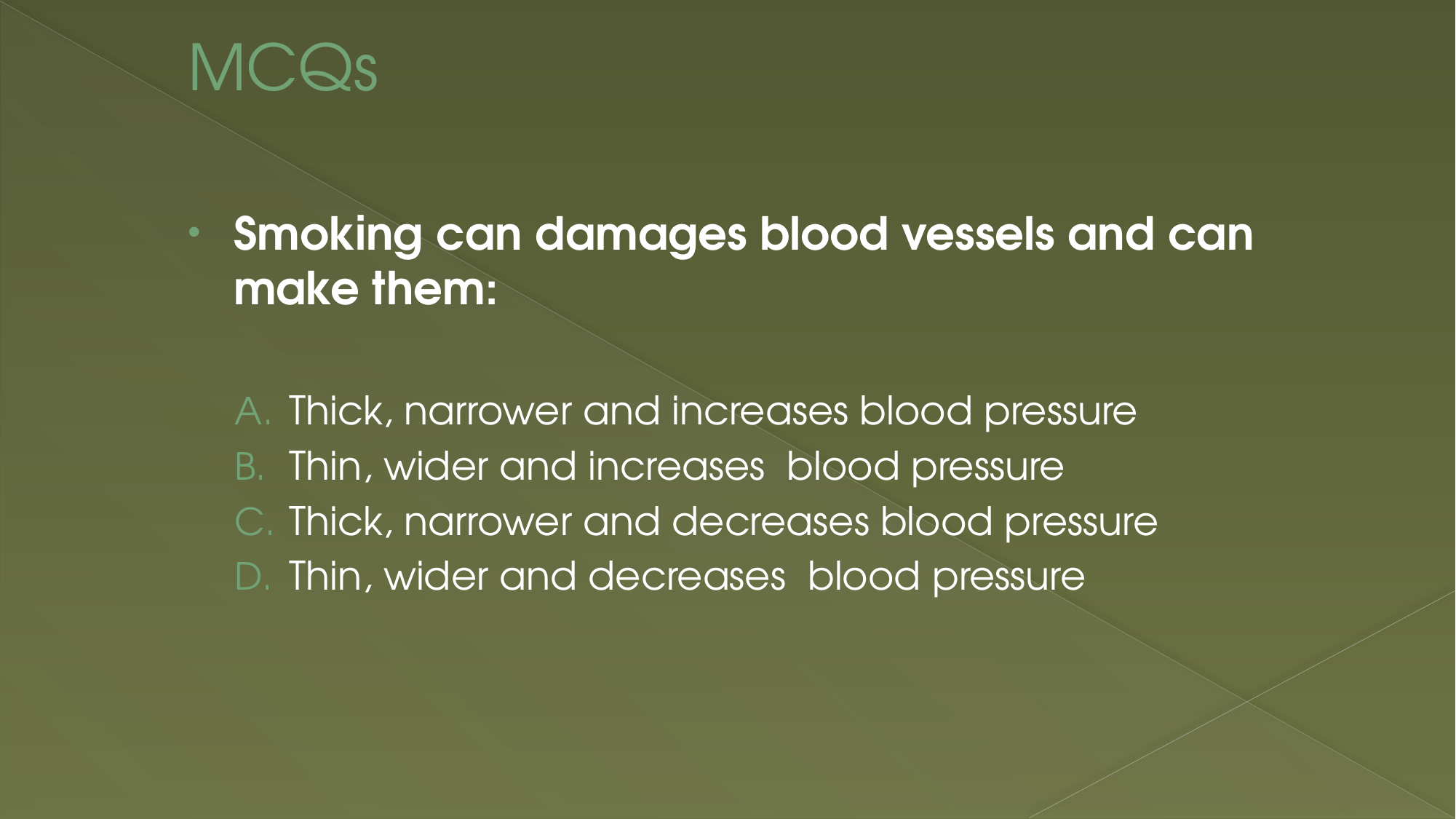

# MCQs

Smoking can damages blood vessels and can make them:

Thick, narrower and increases blood pressure
Thin, wider and increases  blood pressure
Thick, narrower and decreases blood pressure
Thin, wider and decreases  blood pressure